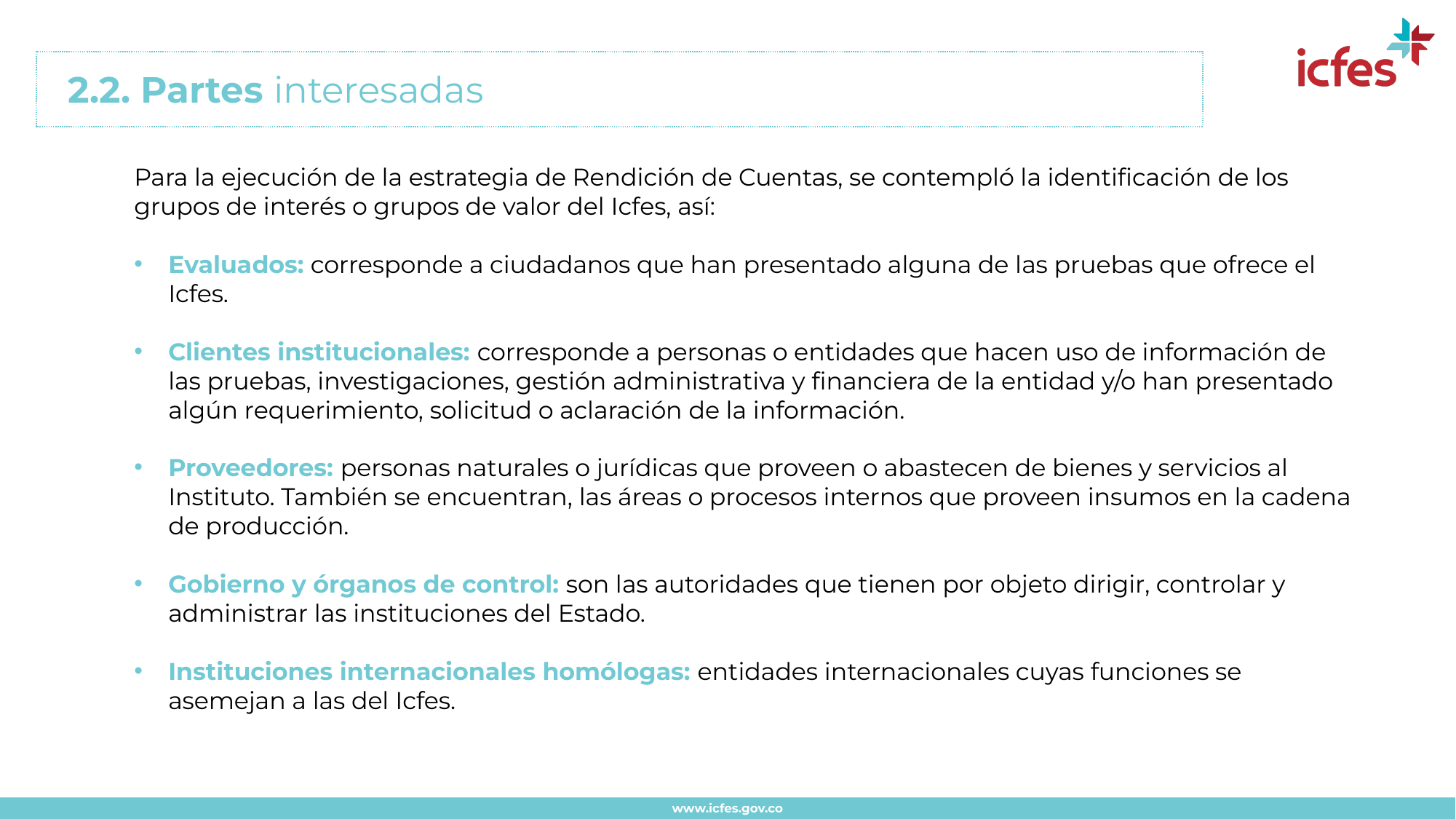

.

2.2. Partes interesadas
Para la ejecución de la estrategia de Rendición de Cuentas, se contempló la identificación de los grupos de interés o grupos de valor del Icfes, así:

Evaluados: corresponde a ciudadanos que han presentado alguna de las pruebas que ofrece el Icfes.

Clientes institucionales: corresponde a personas o entidades que hacen uso de información de las pruebas, investigaciones, gestión administrativa y financiera de la entidad y/o han presentado algún requerimiento, solicitud o aclaración de la información.

Proveedores: personas naturales o jurídicas que proveen o abastecen de bienes y servicios al Instituto. También se encuentran, las áreas o procesos internos que proveen insumos en la cadena de producción.

Gobierno y órganos de control: son las autoridades que tienen por objeto dirigir, controlar y administrar las instituciones del Estado.

Instituciones internacionales homólogas: entidades internacionales cuyas funciones se asemejan a las del Icfes.